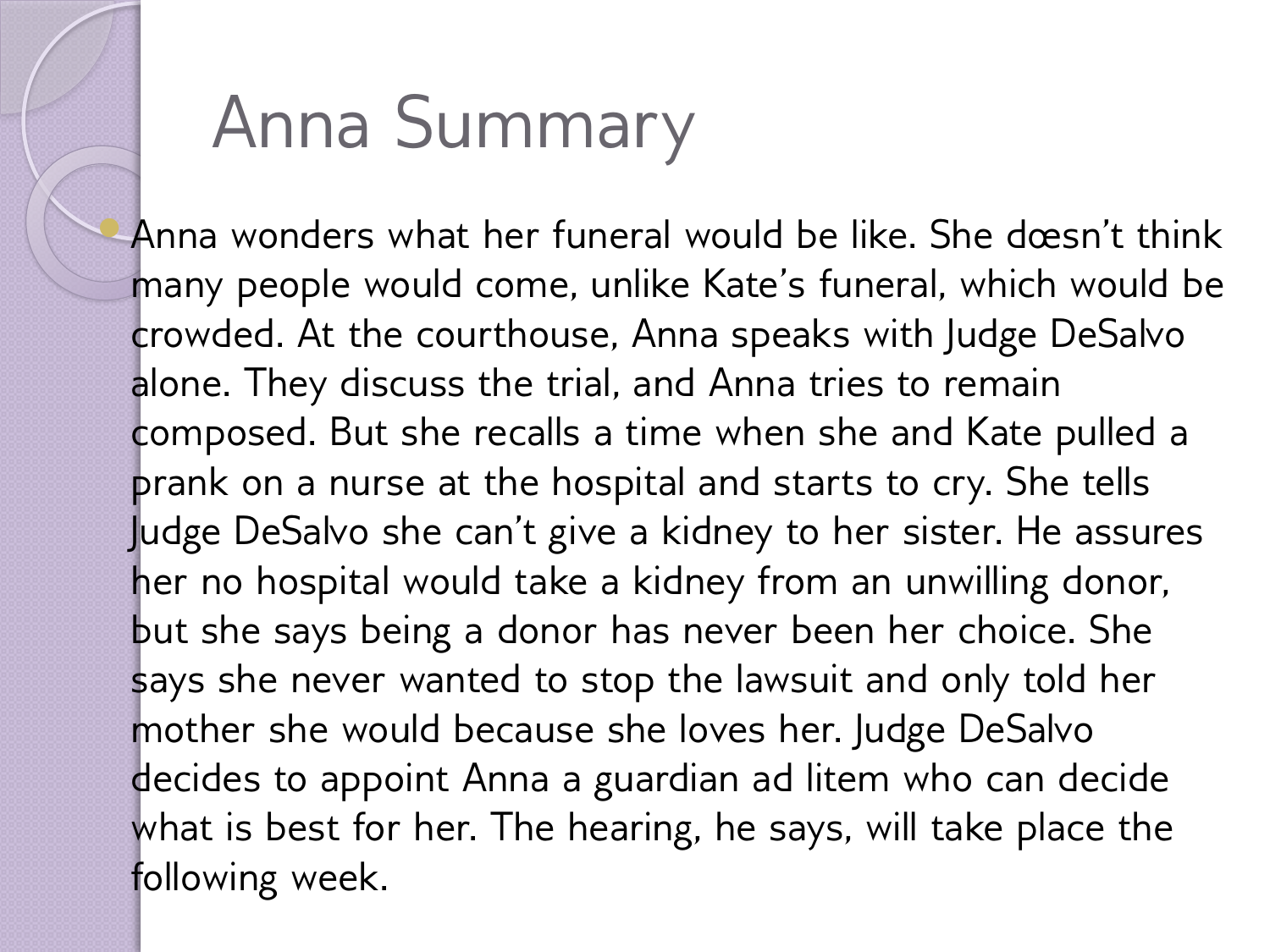

# Anna Summary
Anna wonders what her funeral would be like. She doesn’t think many people would come, unlike Kate’s funeral, which would be crowded. At the courthouse, Anna speaks with Judge DeSalvo alone. They discuss the trial, and Anna tries to remain composed. But she recalls a time when she and Kate pulled a prank on a nurse at the hospital and starts to cry. She tells Judge DeSalvo she can’t give a kidney to her sister. He assures her no hospital would take a kidney from an unwilling donor, but she says being a donor has never been her choice. She says she never wanted to stop the lawsuit and only told her mother she would because she loves her. Judge DeSalvo decides to appoint Anna a guardian ad litem who can decide what is best for her. The hearing, he says, will take place the following week.